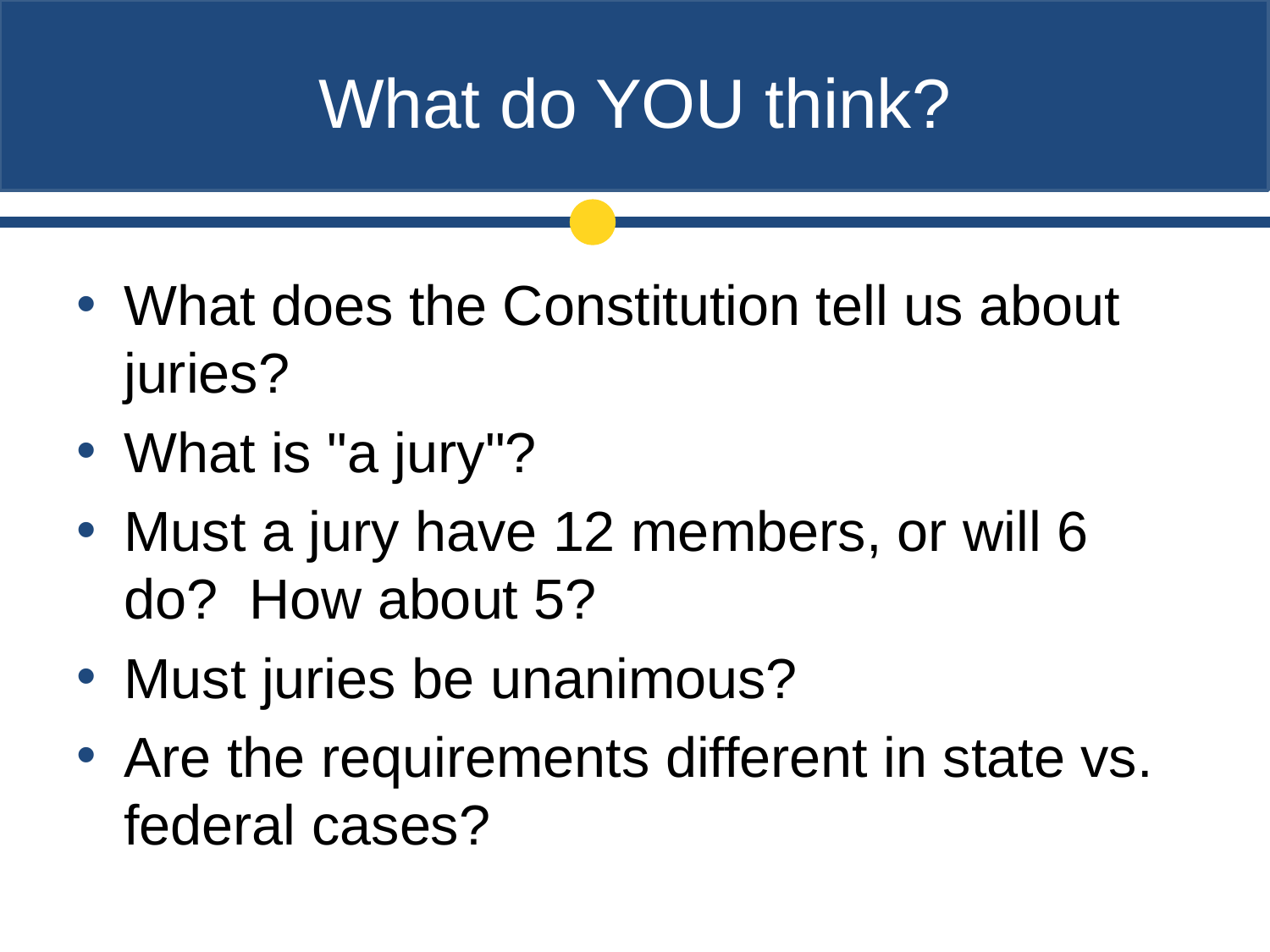

# What do YOU think?
What does the Constitution tell us about juries?
What is "a jury"?
Must a jury have 12 members, or will 6 do?  How about 5?
Must juries be unanimous?
Are the requirements different in state vs. federal cases?